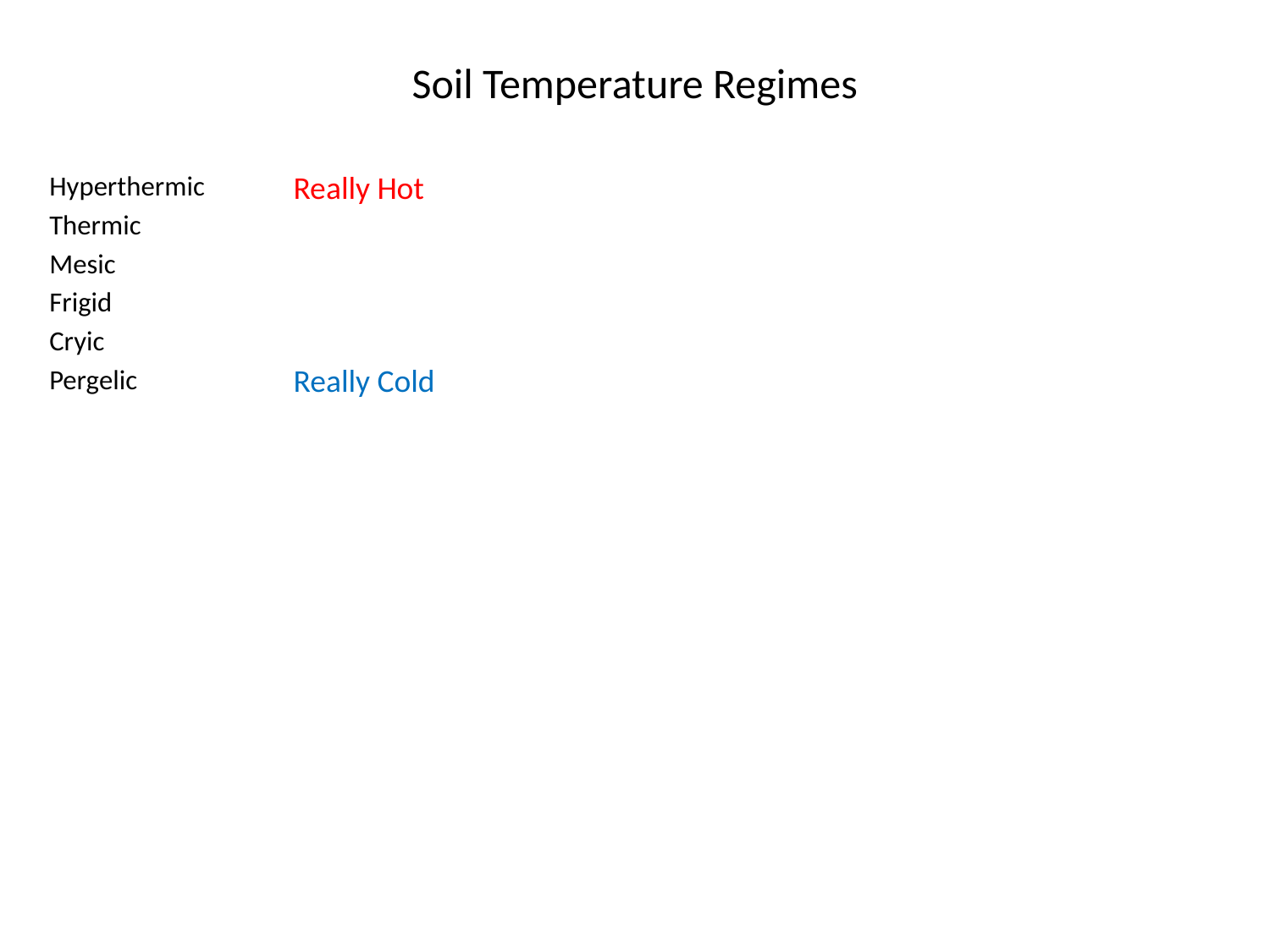

Soil Temperature Regimes
Really Hot
Hyperthermic
Thermic
Mesic
Frigid
Cryic
Pergelic

Really Cold